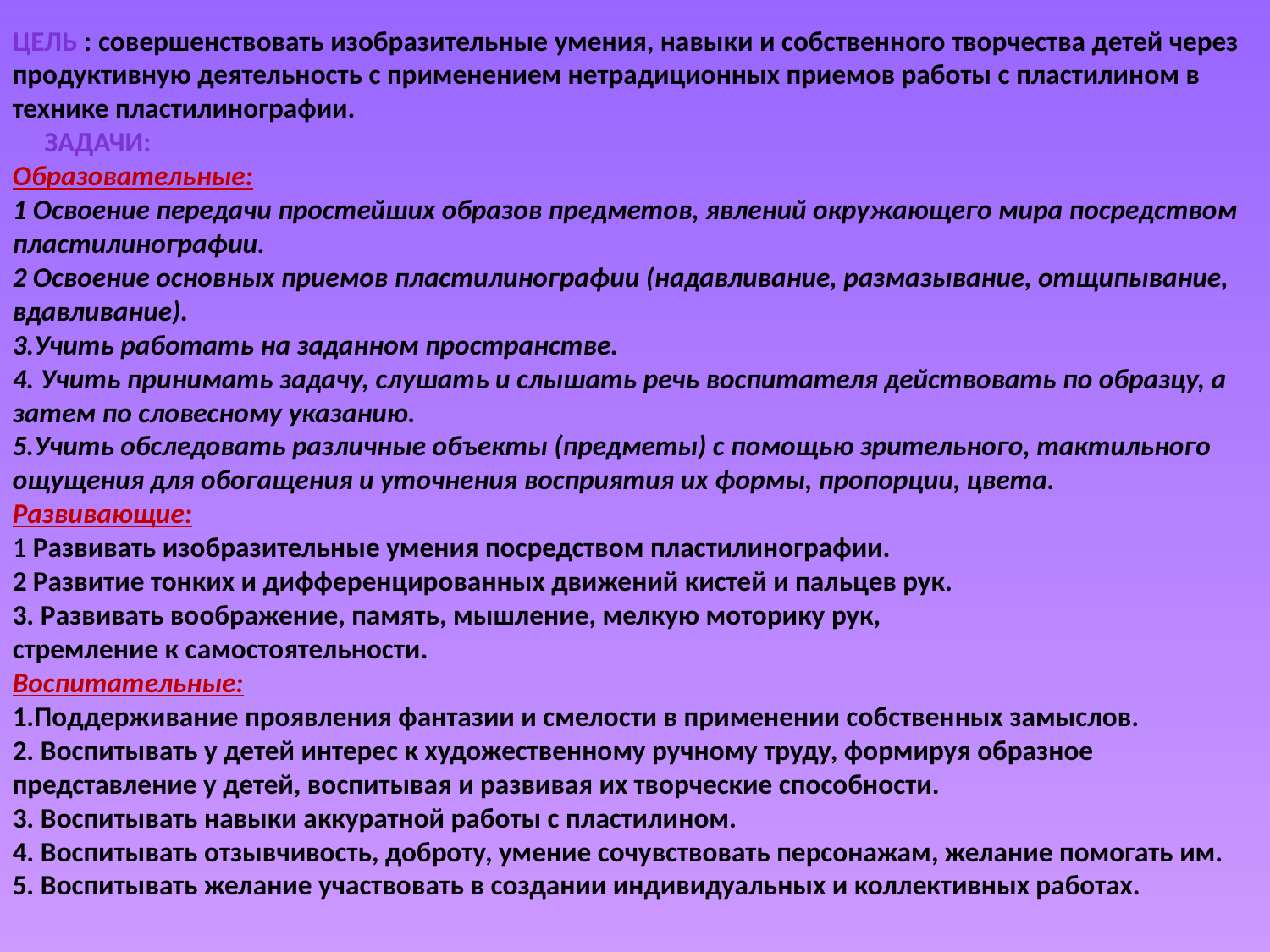

Цель : совершенствовать изобразительные умения, навыки и собственного творчества детей через продуктивную деятельность с применением нетрадиционных приемов работы с пластилином в технике пластилинографии.
     Задачи:
Образовательные:
1 Освоение передачи простейших образов предметов, явлений окружающего мира посредством пластилинографии.
2 Освоение основных приемов пластилинографии (надавливание, размазывание, отщипывание, вдавливание).
3.Учить работать на заданном пространстве.
4. Учить принимать задачу, слушать и слышать речь воспитателя действовать по образцу, а затем по словесному указанию.
5.Учить обследовать различные объекты (предметы) с помощью зрительного, тактильного ощущения для обогащения и уточнения восприятия их формы, пропорции, цвета.
Развивающие:
1 Развивать изобразительные умения посредством пластилинографии.
2 Развитие тонких и дифференцированных движений кистей и пальцев рук.
3. Развивать воображение, память, мышление, мелкую моторику рук,
стремление к самостоятельности.
Воспитательные:
1.Поддерживание проявления фантазии и смелости в применении собственных замыслов.
2. Воспитывать у детей интерес к художественному ручному труду, формируя образное представление у детей, воспитывая и развивая их творческие способности.
3. Воспитывать навыки аккуратной работы с пластилином.
4. Воспитывать отзывчивость, доброту, умение сочувствовать персонажам, желание помогать им.
5. Воспитывать желание участвовать в создании индивидуальных и коллективных работах.